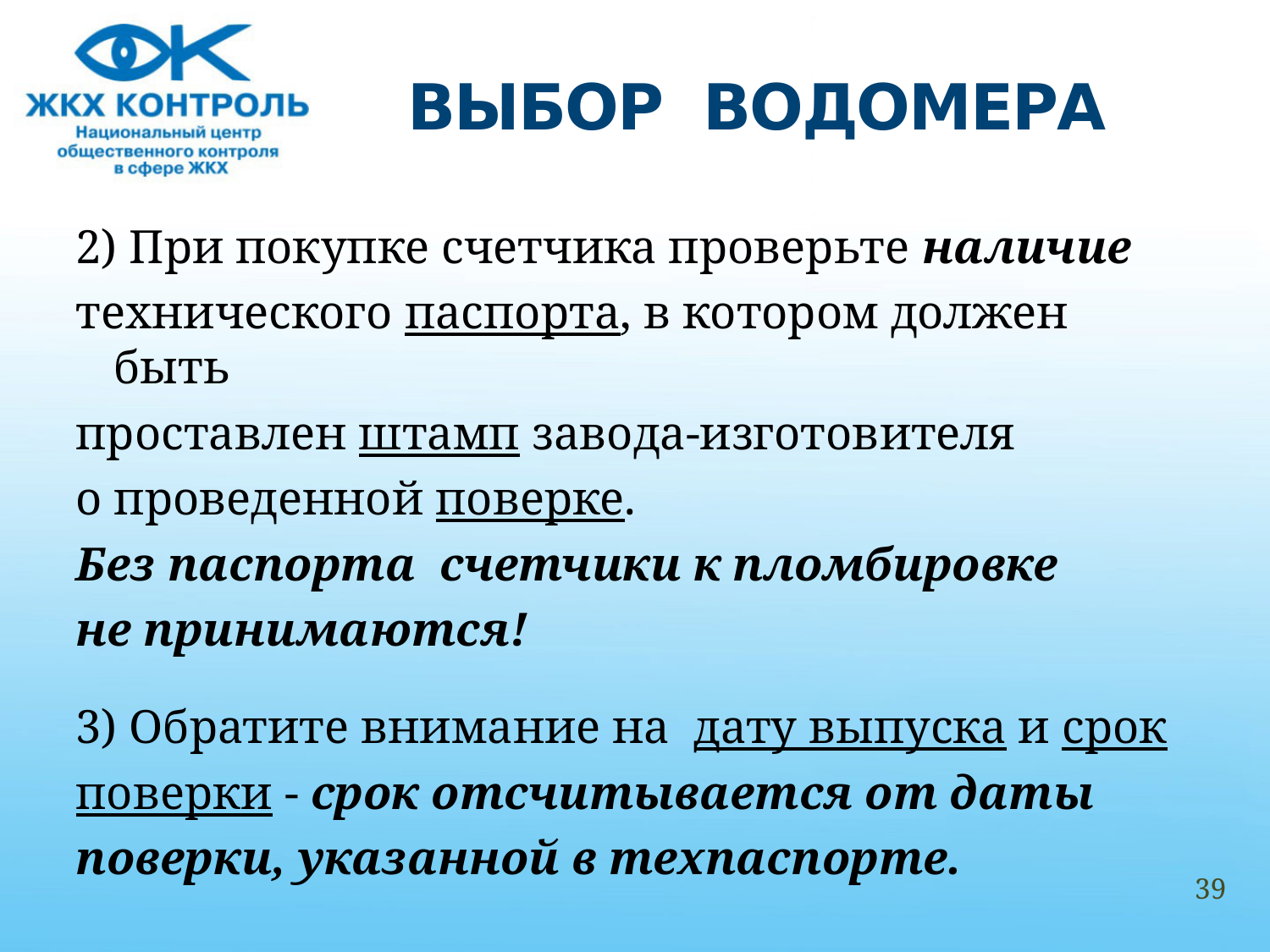

# ВЫБОР  ВОДОМЕРА
2) При покупке счетчика проверьте наличие
технического паспорта, в котором должен быть
проставлен штамп завода-изготовителя
о проведенной поверке.
Без паспорта  счетчики к пломбировке
не принимаются!
3) Обратите внимание на  дату выпуска и срок
поверки - срок отсчитывается от даты
поверки, указанной в техпаспорте.

39